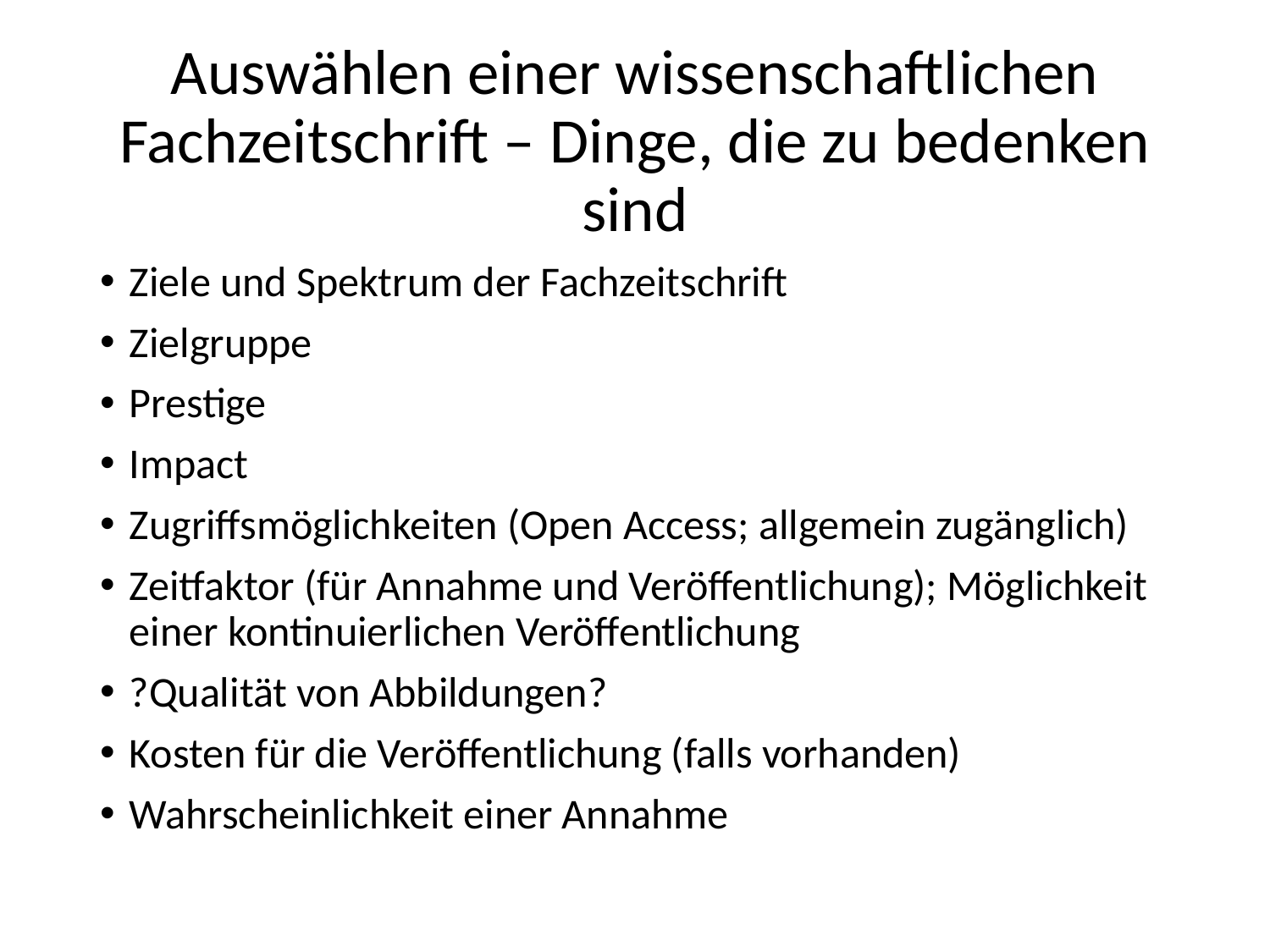

# Auswählen einer wissenschaftlichen Fachzeitschrift – Dinge, die zu bedenken sind
Ziele und Spektrum der Fachzeitschrift
Zielgruppe
Prestige
Impact
Zugriffsmöglichkeiten (Open Access; allgemein zugänglich)
Zeitfaktor (für Annahme und Veröffentlichung); Möglichkeit einer kontinuierlichen Veröffentlichung
?Qualität von Abbildungen?
Kosten für die Veröffentlichung (falls vorhanden)
Wahrscheinlichkeit einer Annahme